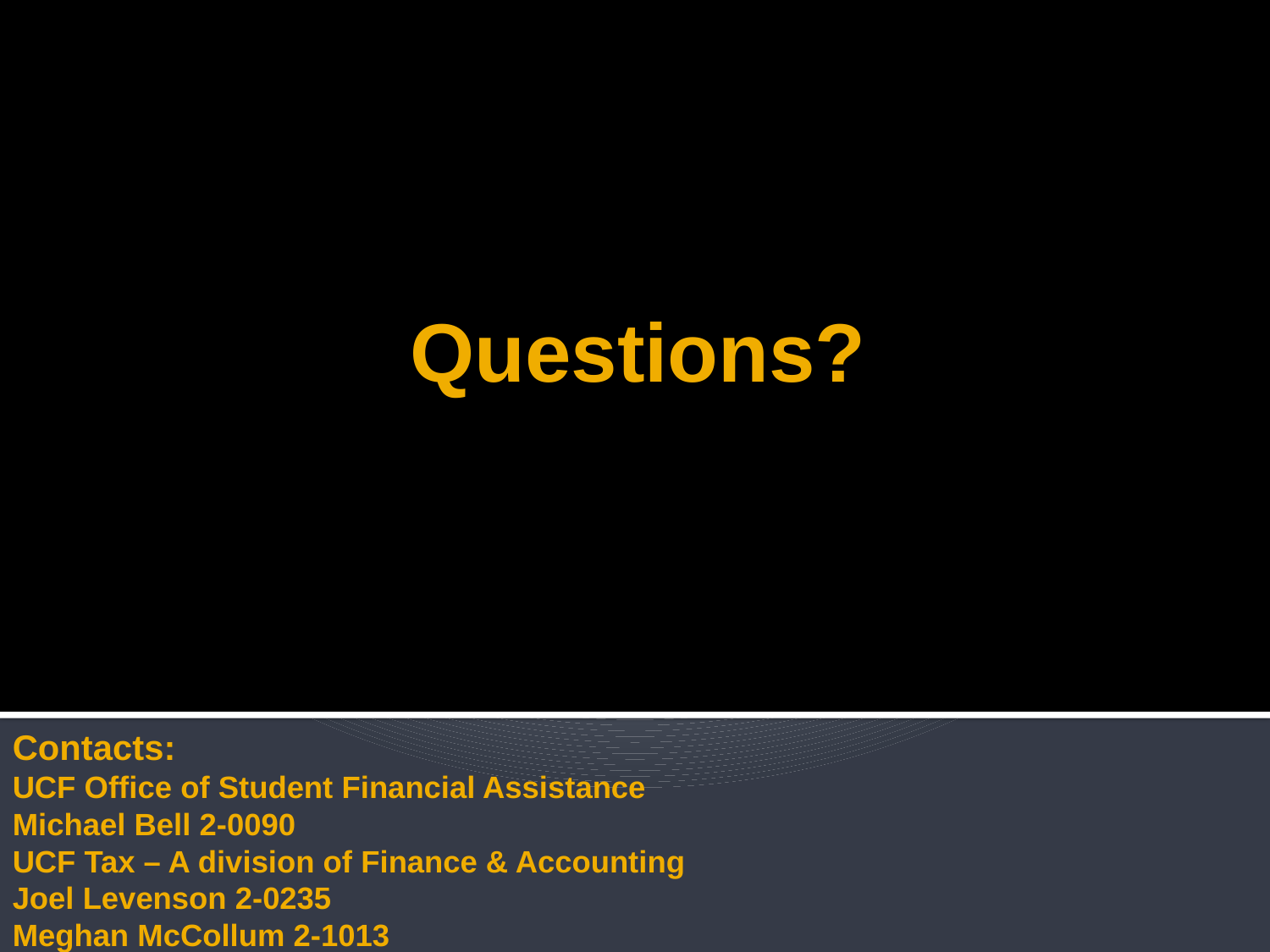

# Questions?
Contacts:
UCF Office of Student Financial Assistance
Michael Bell 2-0090
UCF Tax – A division of Finance & Accounting
Joel Levenson 2-0235
Meghan McCollum 2-1013